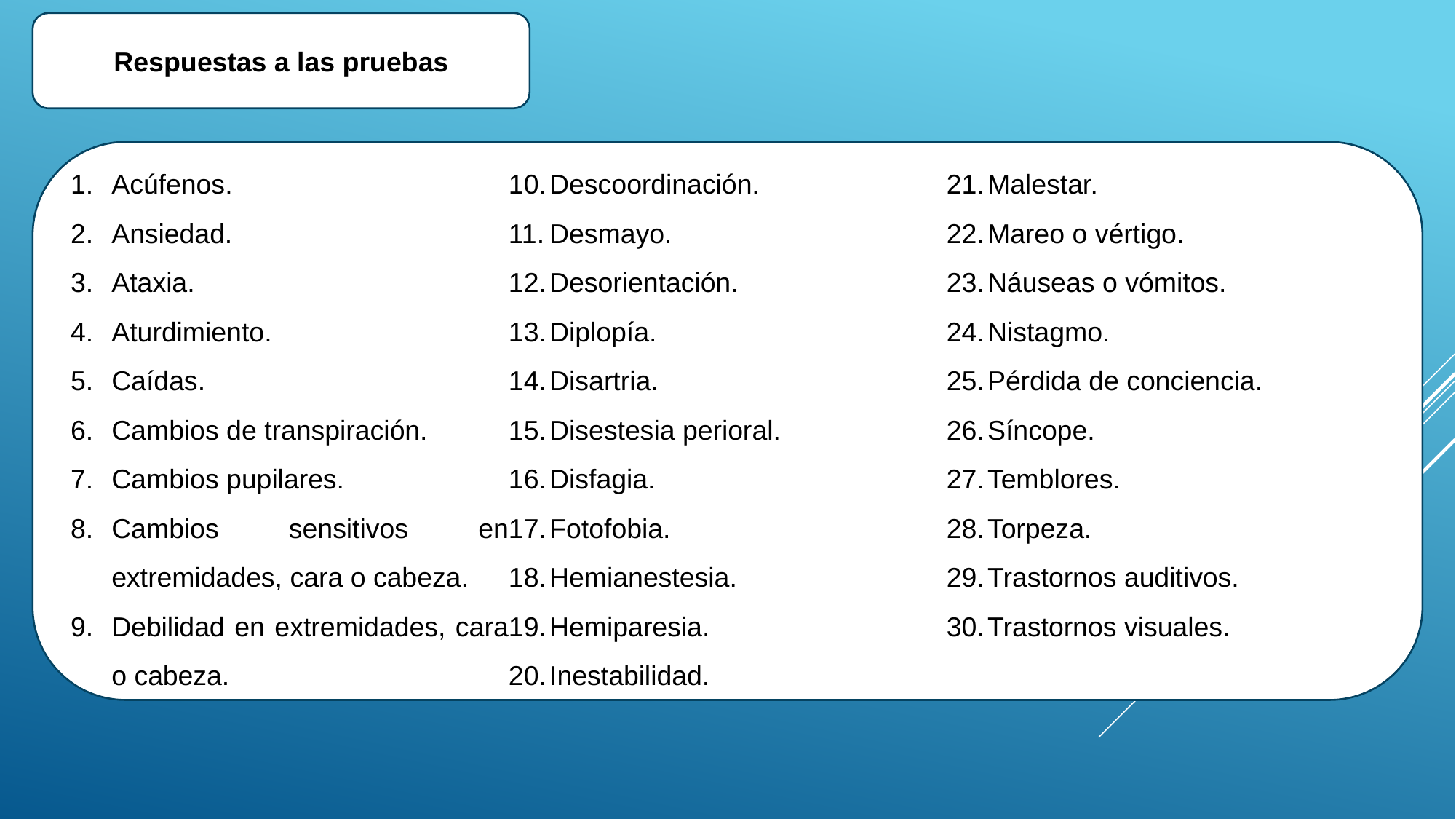

Respuestas a las pruebas
Acúfenos.
Ansiedad.
Ataxia.
Aturdimiento.
Caídas.
Cambios de transpiración.
Cambios pupilares.
Cambios sensitivos en extremidades, cara o cabeza.
Debilidad en extremidades, cara o cabeza.
Descoordinación.
Desmayo.
Desorientación.
Diplopía.
Disartria.
Disestesia perioral.
Disfagia.
Fotofobia.
Hemianestesia.
Hemiparesia.
Inestabilidad.
Malestar.
Mareo o vértigo.
Náuseas o vómitos.
Nistagmo.
Pérdida de conciencia.
Síncope.
Temblores.
Torpeza.
Trastornos auditivos.
Trastornos visuales.